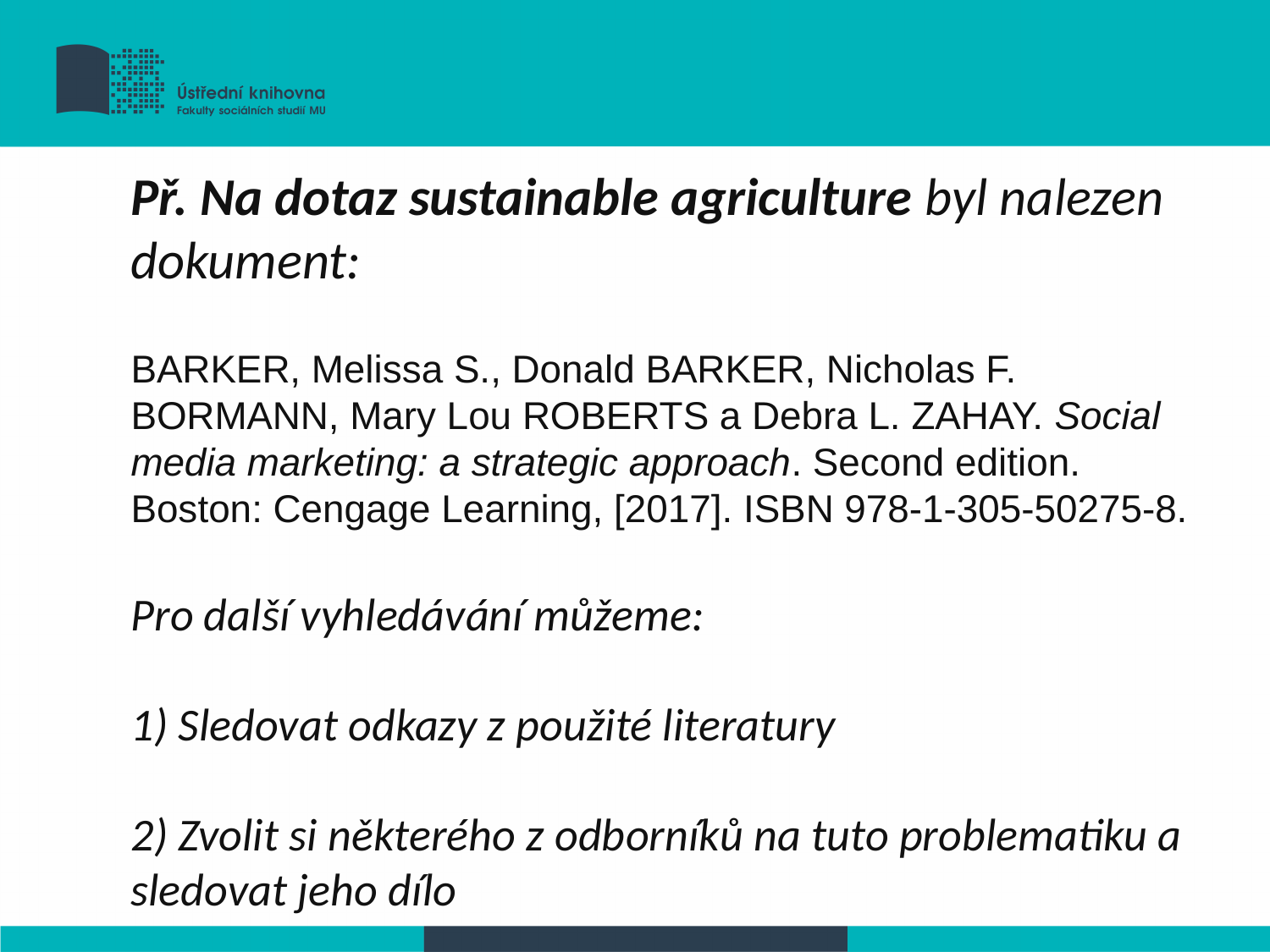

Př. Na dotaz sustainable agriculture byl nalezen dokument:

BARKER, Melissa S., Donald BARKER, Nicholas F. BORMANN, Mary Lou ROBERTS a Debra L. ZAHAY. Social media marketing: a strategic approach. Second edition. Boston: Cengage Learning, [2017]. ISBN 978-1-305-50275-8.

Pro další vyhledávání můžeme:

1) Sledovat odkazy z použité literatury

2) Zvolit si některého z odborníků na tuto problematiku a sledovat jeho dílo